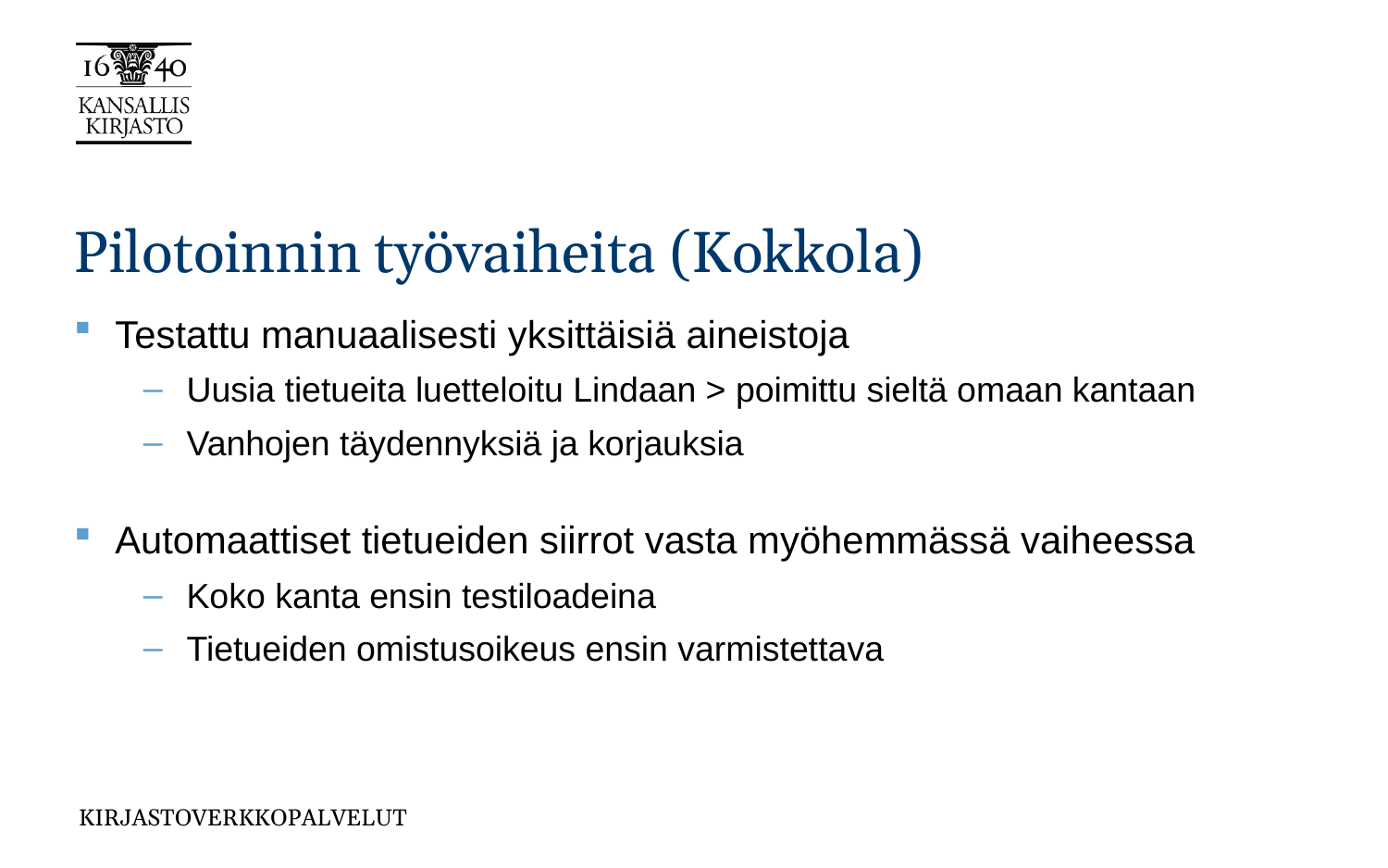

# Pilotoinnin työvaiheita (Kokkola)
Testattu manuaalisesti yksittäisiä aineistoja
Uusia tietueita luetteloitu Lindaan > poimittu sieltä omaan kantaan
Vanhojen täydennyksiä ja korjauksia
Automaattiset tietueiden siirrot vasta myöhemmässä vaiheessa
Koko kanta ensin testiloadeina
Tietueiden omistusoikeus ensin varmistettava